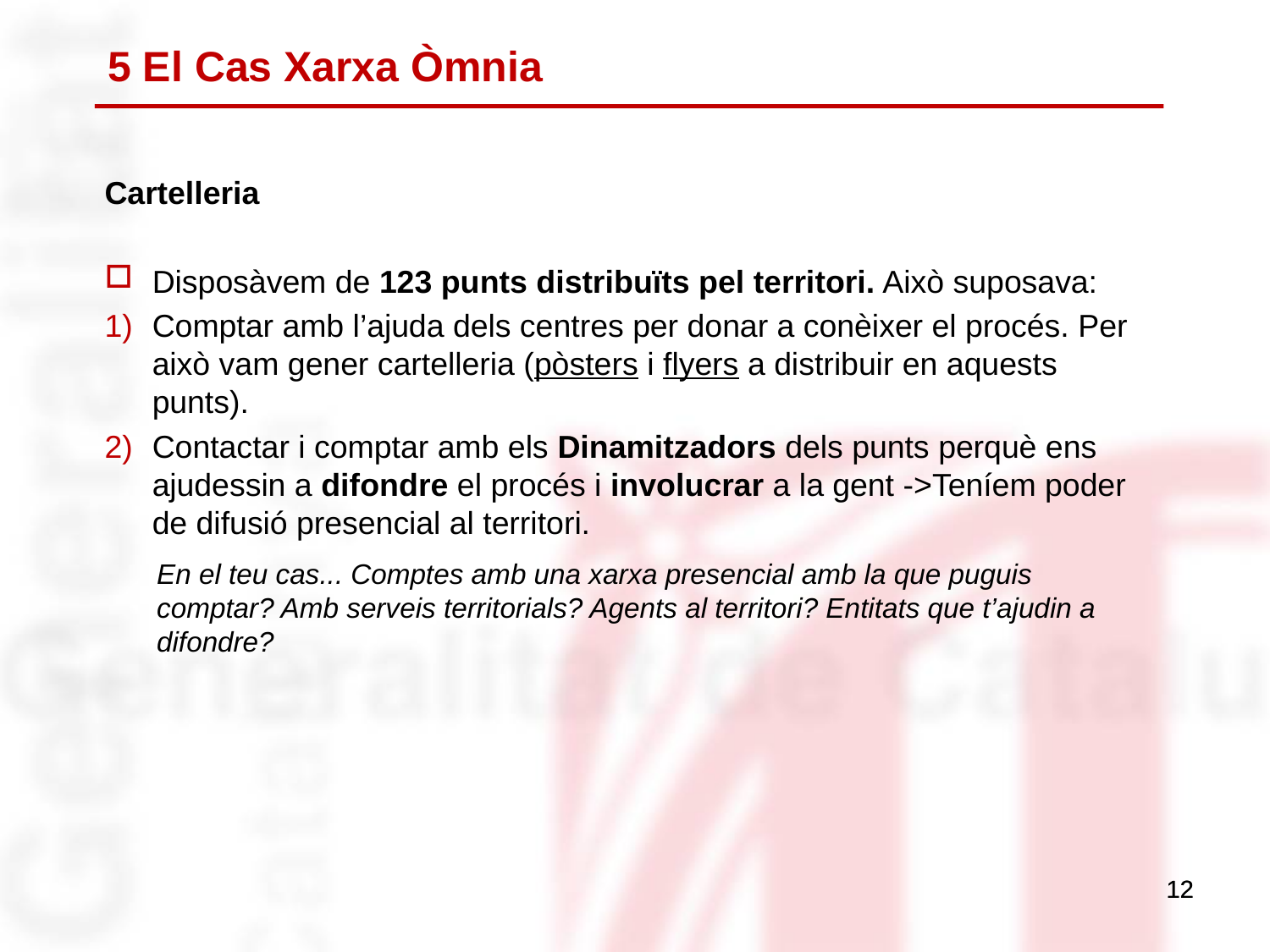

# 5 El Cas Xarxa Òmnia
Cartelleria

Disposàvem de 123 punts distribuïts pel territori. Això suposava:
Comptar amb l’ajuda dels centres per donar a conèixer el procés. Per això vam gener cartelleria (pòsters i flyers a distribuir en aquests punts).
Contactar i comptar amb els Dinamitzadors dels punts perquè ens ajudessin a difondre el procés i involucrar a la gent ->Teníem poder de difusió presencial al territori.
En el teu cas... Comptes amb una xarxa presencial amb la que puguis comptar? Amb serveis territorials? Agents al territori? Entitats que t’ajudin a difondre?
12
12